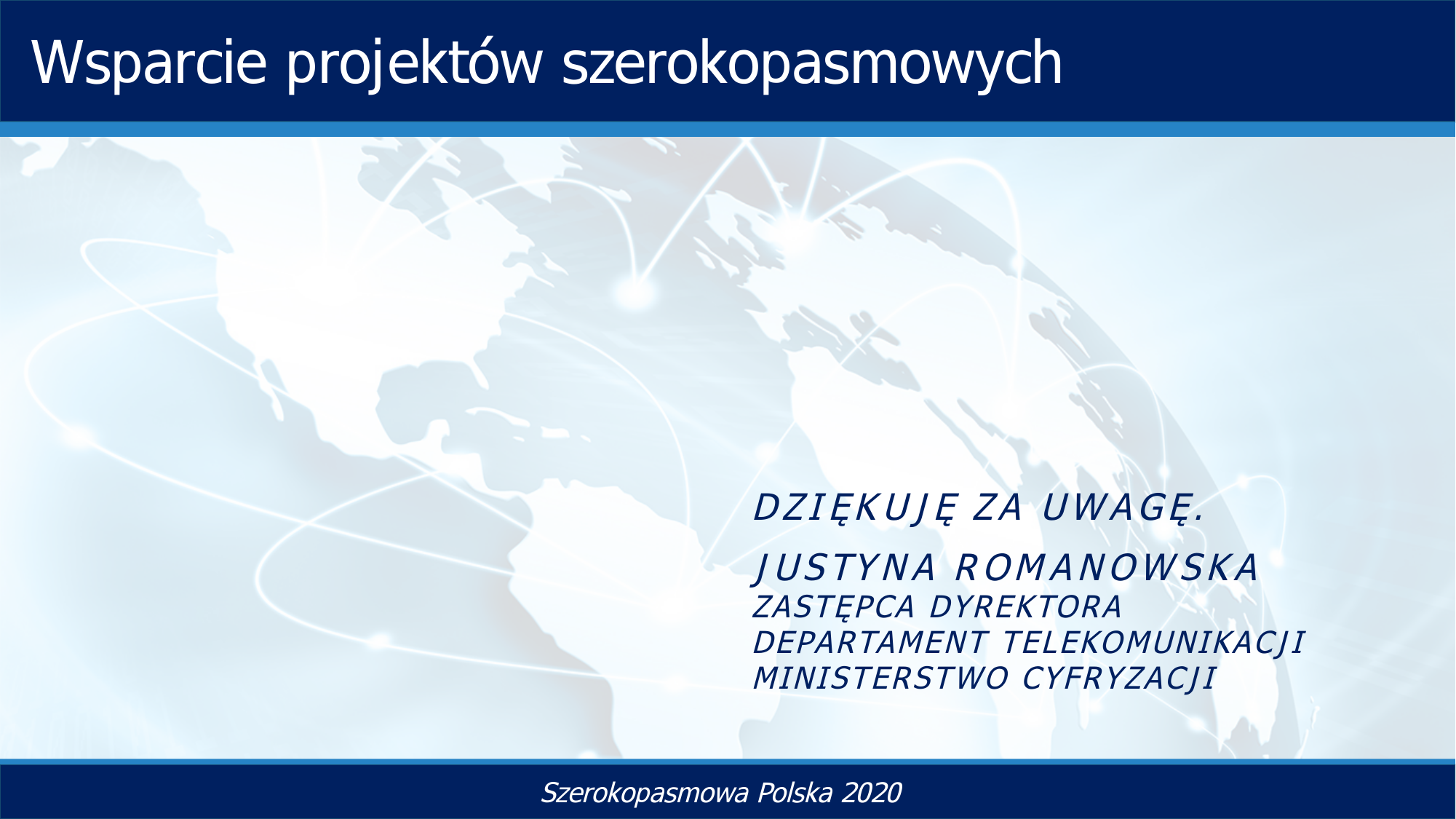

Wsparcie projektów szerokopasmowych

Dziękuję za uwagę.
Justyna Romanowska
Zastępca Dyrektora
Departament Telekomunikacji
Ministerstwo Cyfryzacji

Szerokopasmowa Polska 2020